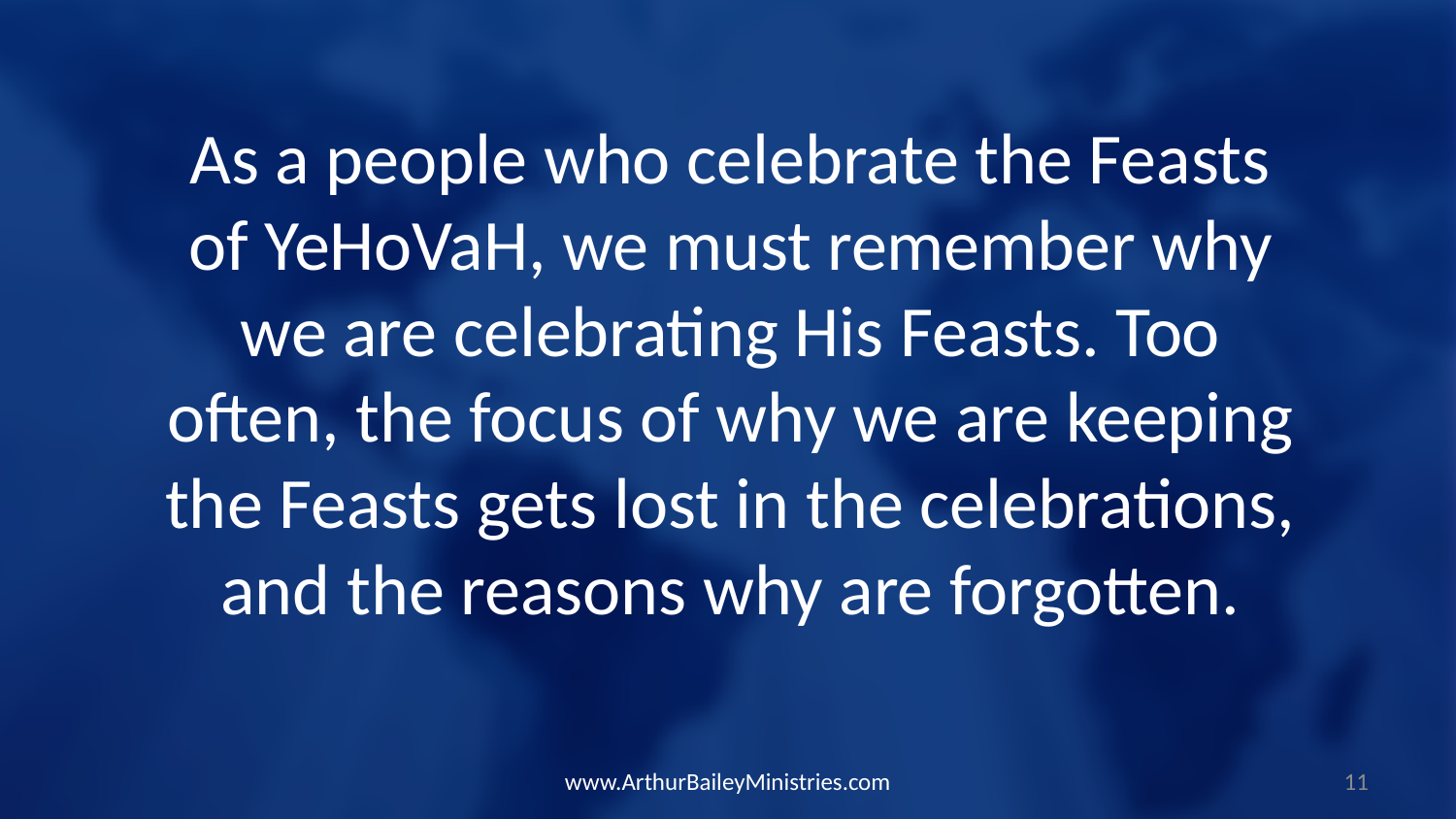

As a people who celebrate the Feasts of YeHoVaH, we must remember why we are celebrating His Feasts. Too often, the focus of why we are keeping the Feasts gets lost in the celebrations, and the reasons why are forgotten.

www.ArthurBaileyMinistries.com
11